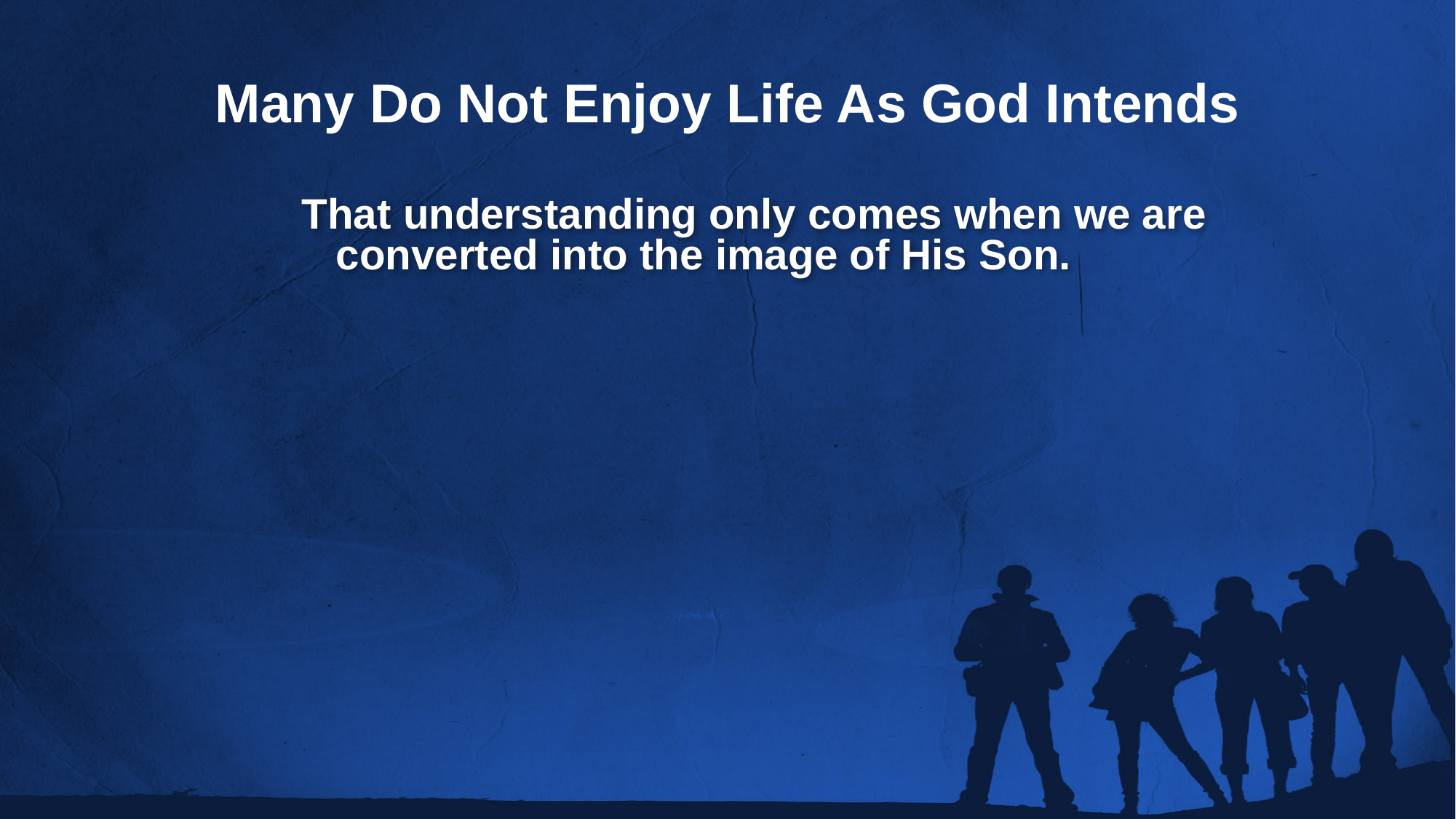

Many Do Not Enjoy Life As God Intends
That understanding only comes when we are converted into the image of His Son.